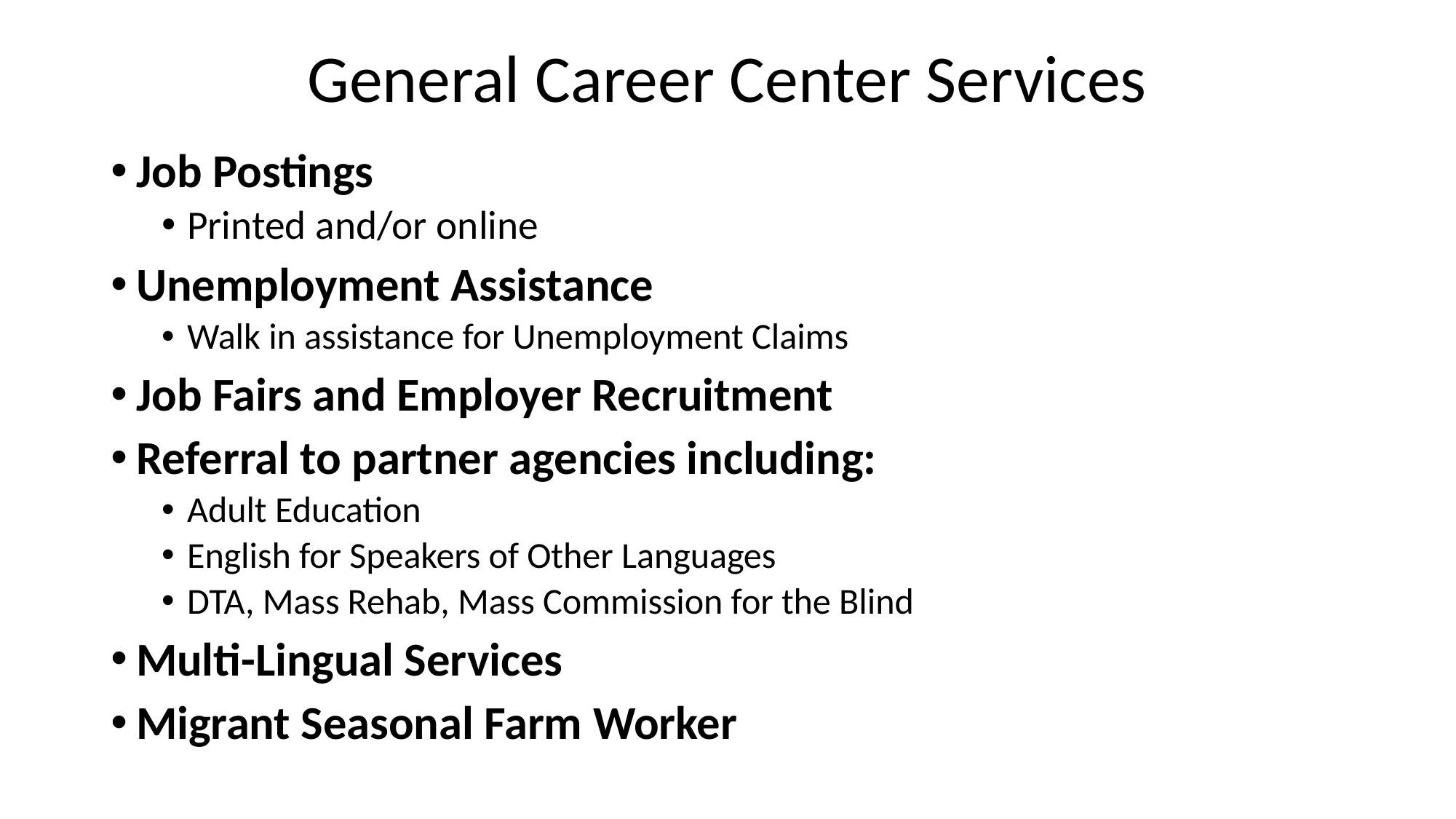

# General Career Center Services
Job Postings
Printed and/or online
Unemployment Assistance
Walk in assistance for Unemployment Claims
Job Fairs and Employer Recruitment
Referral to partner agencies including:
Adult Education
English for Speakers of Other Languages
DTA, Mass Rehab, Mass Commission for the Blind
Multi-Lingual Services
Migrant Seasonal Farm Worker